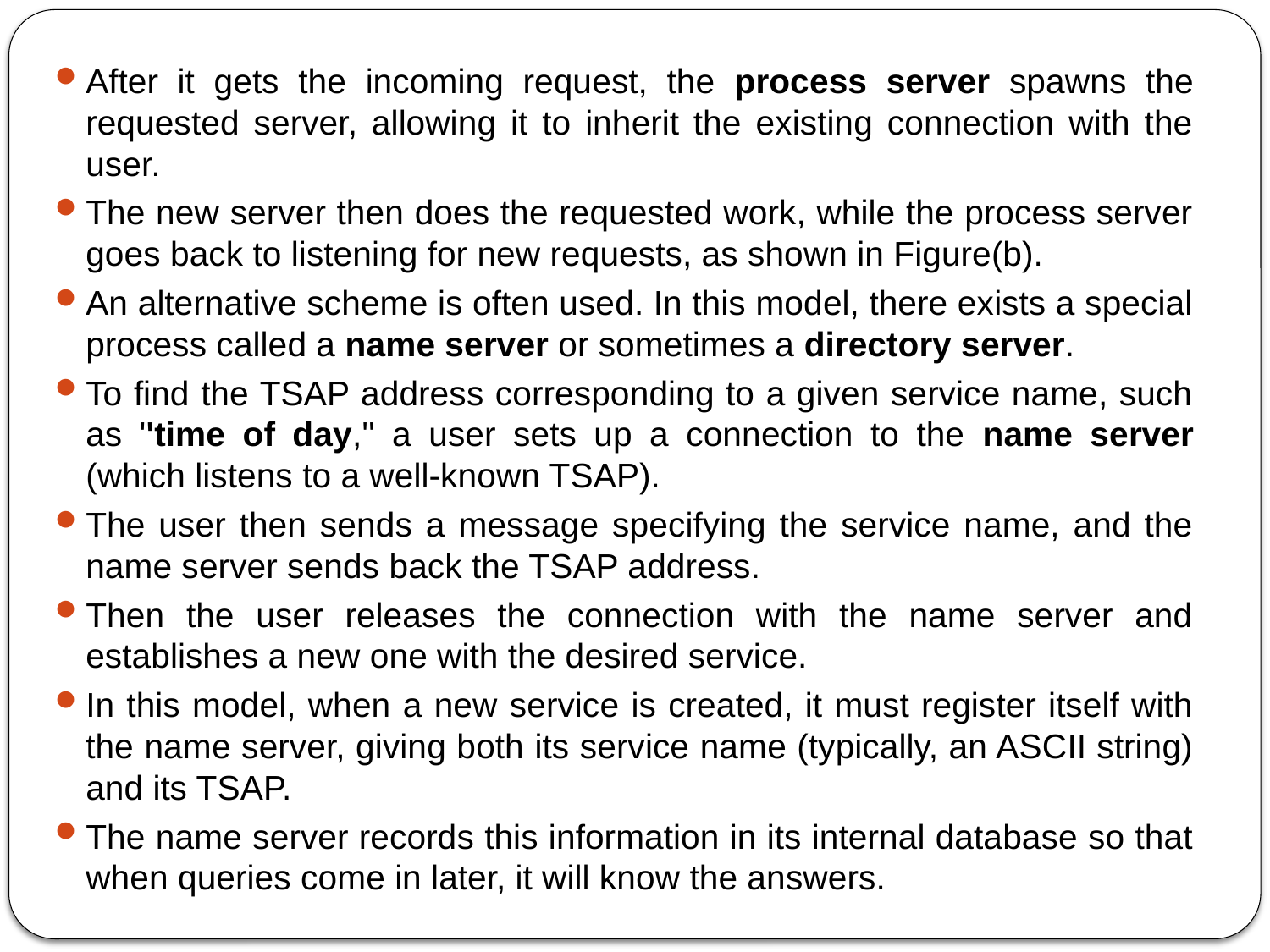

After it gets the incoming request, the process server spawns the requested server, allowing it to inherit the existing connection with the user.
The new server then does the requested work, while the process server goes back to listening for new requests, as shown in Figure(b).
An alternative scheme is often used. In this model, there exists a special process called a name server or sometimes a directory server.
To find the TSAP address corresponding to a given service name, such as ''time of day,'' a user sets up a connection to the name server (which listens to a well-known TSAP).
The user then sends a message specifying the service name, and the name server sends back the TSAP address.
Then the user releases the connection with the name server and establishes a new one with the desired service.
In this model, when a new service is created, it must register itself with the name server, giving both its service name (typically, an ASCII string) and its TSAP.
The name server records this information in its internal database so that when queries come in later, it will know the answers.